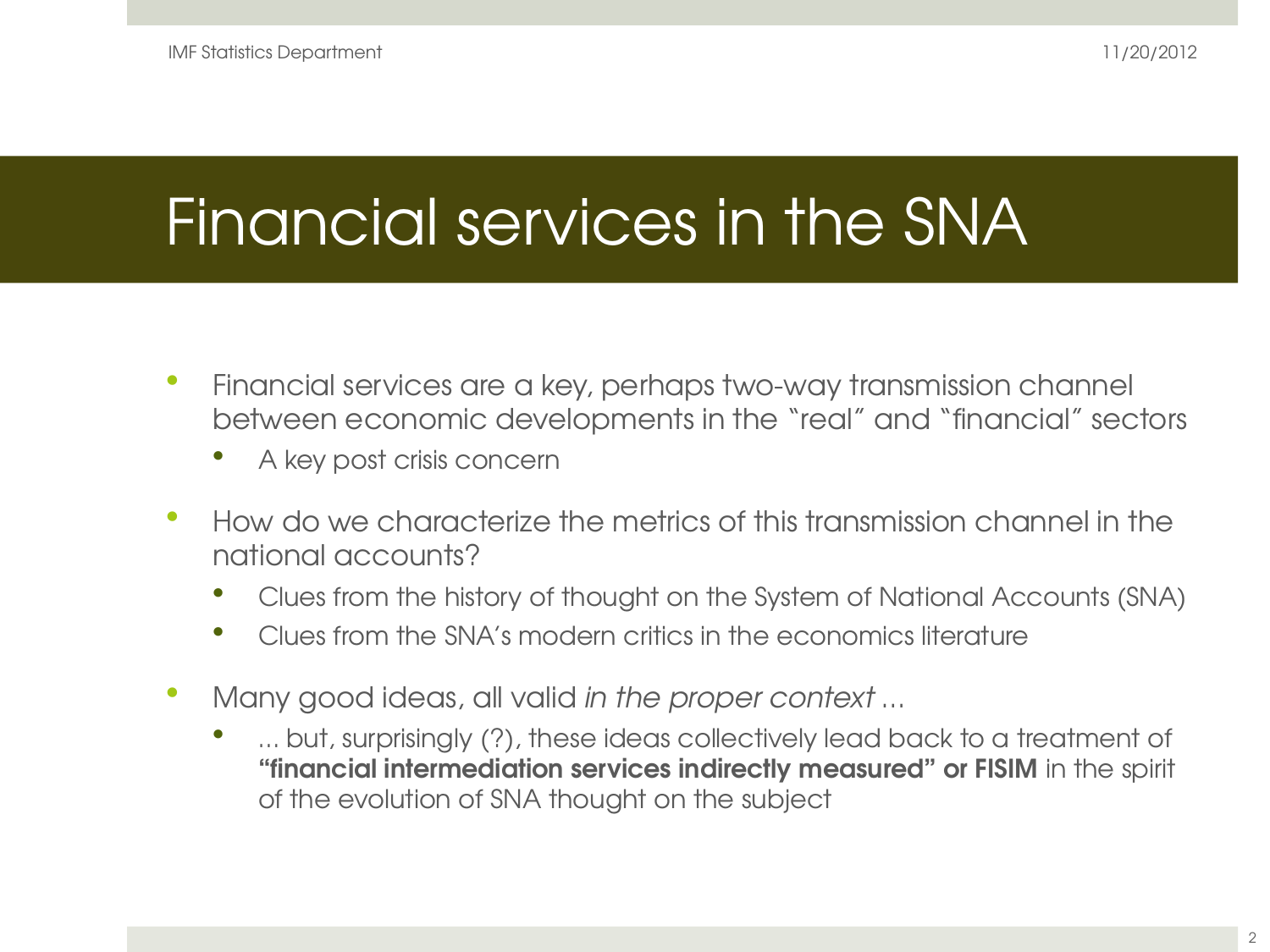

IMF Statistics Department
11/20/2012
# Financial services in the SNA
Financial services are a key, perhaps two-way transmission channel between economic developments in the “real” and “financial” sectors
A key post crisis concern
How do we characterize the metrics of this transmission channel in the national accounts?
Clues from the history of thought on the System of National Accounts (SNA)
Clues from the SNA’s modern critics in the economics literature
Many good ideas, all valid in the proper context …
… but, surprisingly (?), these ideas collectively lead back to a treatment of “financial intermediation services indirectly measured” or FISIM in the spirit of the evolution of SNA thought on the subject

2